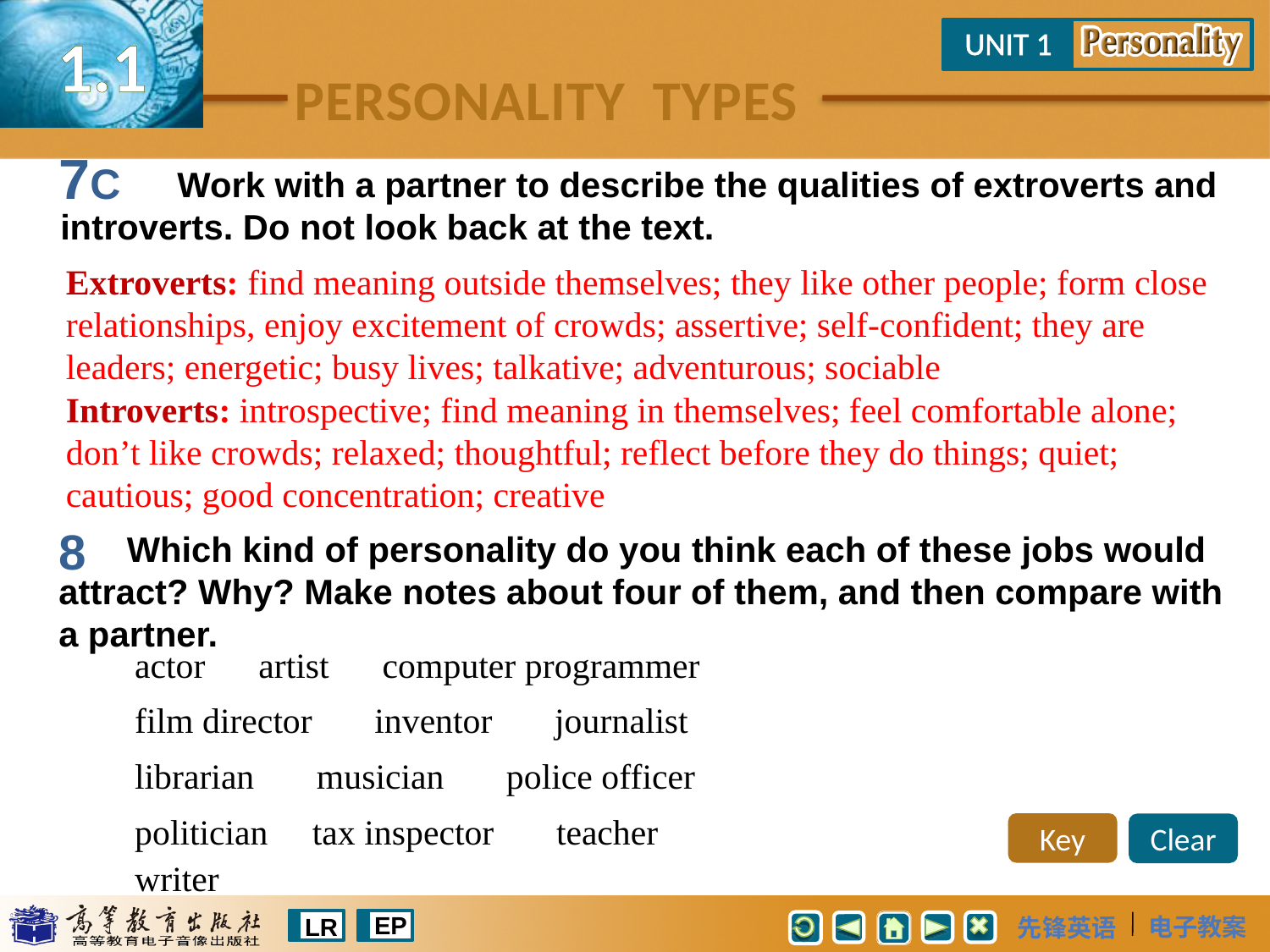

7C
            Work with a partner to describe the qualities of extroverts and introverts. Do not look back at the text.
Extroverts: find meaning outside themselves; they like other people; form close relationships, enjoy excitement of crowds; assertive; self-confident; they are leaders; energetic; busy lives; talkative; adventurous; sociable
Introverts: introspective; find meaning in themselves; feel comfortable alone; don’t like crowds; relaxed; thoughtful; reflect before they do things; quiet; cautious; good concentration; creative
8
       Which kind of personality do you think each of these jobs would attract? Why? Make notes about four of them, and then compare with a partner.
actor      artist      computer programmer
film director       inventor       journalist
librarian       musician       police officer
politician     tax inspector       teacher
Key
Clear
writer